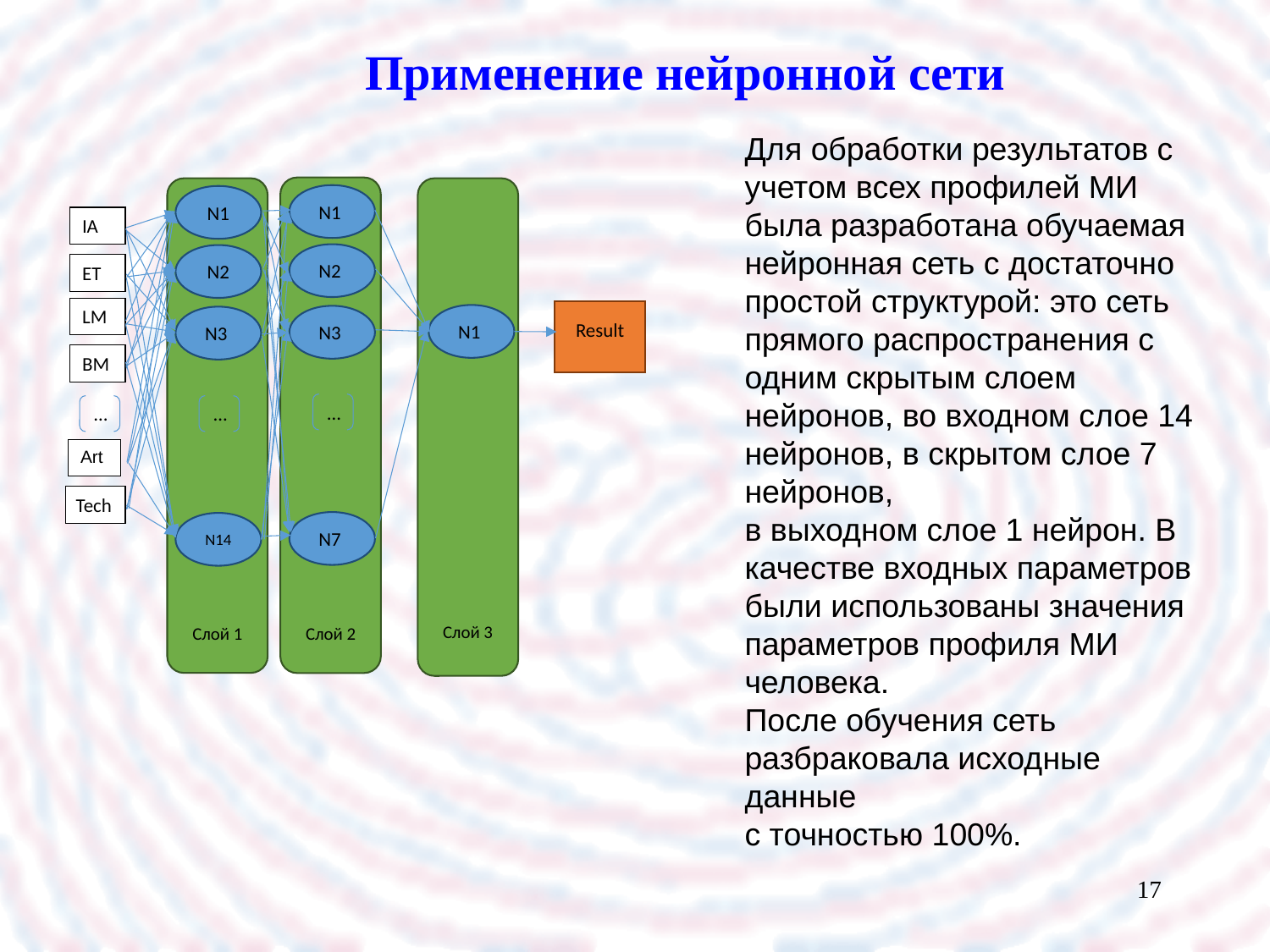

Применение нейронной сети
Для обработки результатов с учетом всех профилей МИ была разработана обучаемая нейронная сеть с достаточно простой структурой: это сеть прямого распространения с одним скрытым слоем нейронов, во входном слое 14 нейронов, в скрытом слое 7 нейронов,
в выходном слое 1 нейрон. В качестве входных параметров были использованы значения параметров профиля МИ человека.
После обучения сеть разбраковала исходные данные
с точностью 100%.

Слой 2

Слой 1

Слой 3

N1
N1
IA
N2
N2
ET
LM

Result

N1
N3
N3
BM
…
…
…
Art
Tech
N7
N14
17